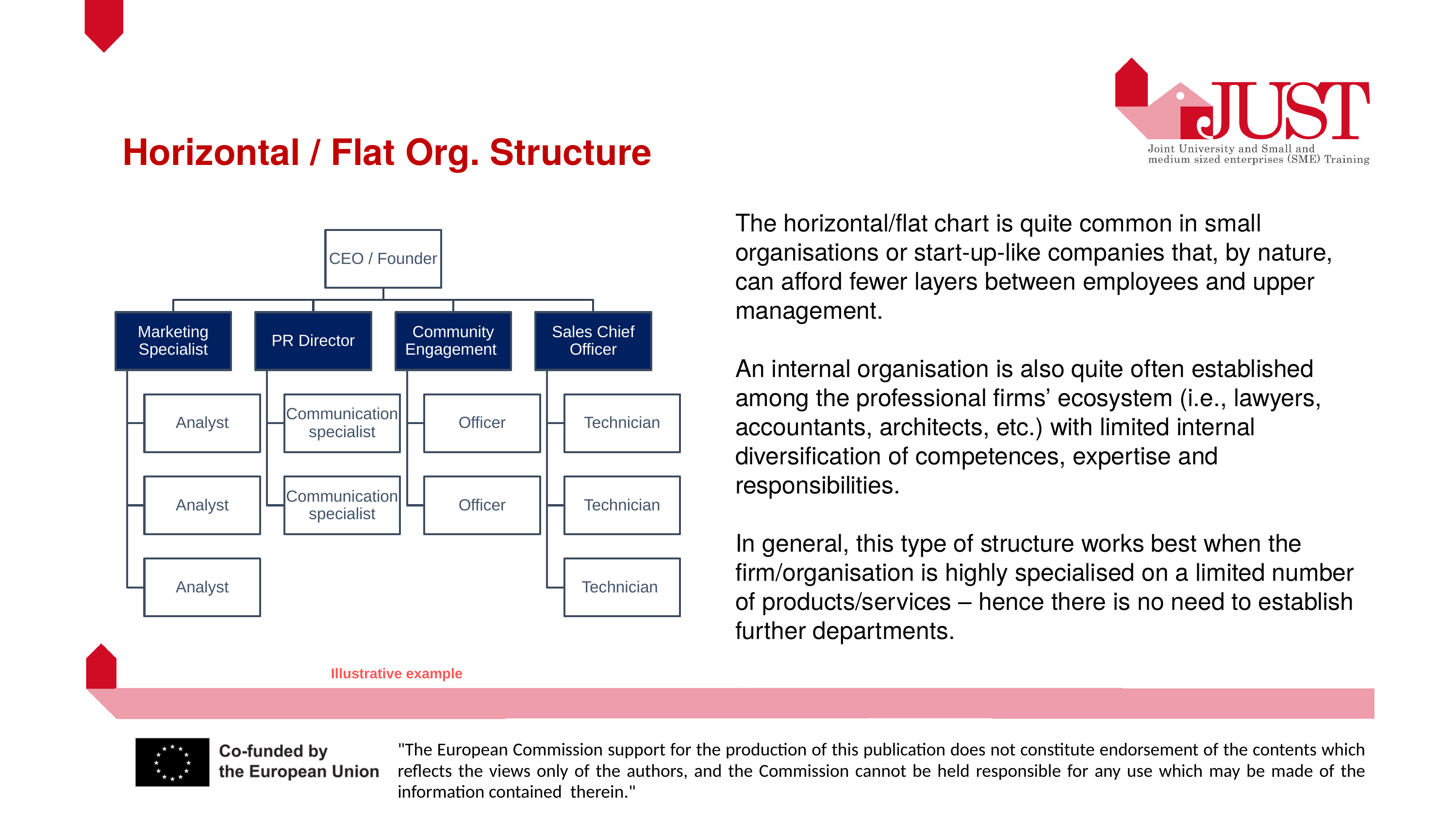

Horizontal / Flat Org. Structure
CEO / Founder
Marketing Specialist
Analyst
Analyst
Analyst
PR Director
Communication specialist
Communication specialist
Community Engagement
Officer
Officer
Sales Chief Officer
Technician
Technician
Technician
The horizontal/flat chart is quite common in small organisations or start-up-like companies that, by nature, can afford fewer layers between employees and upper management.

An internal organisation is also quite often established among the professional firms’ ecosystem (i.e., lawyers, accountants, architects, etc.) with limited internal diversification of competences, expertise and responsibilities.

In general, this type of structure works best when the firm/organisation is highly specialised on a limited number of products/services – hence there is no need to establish further departments.
Illustrative example